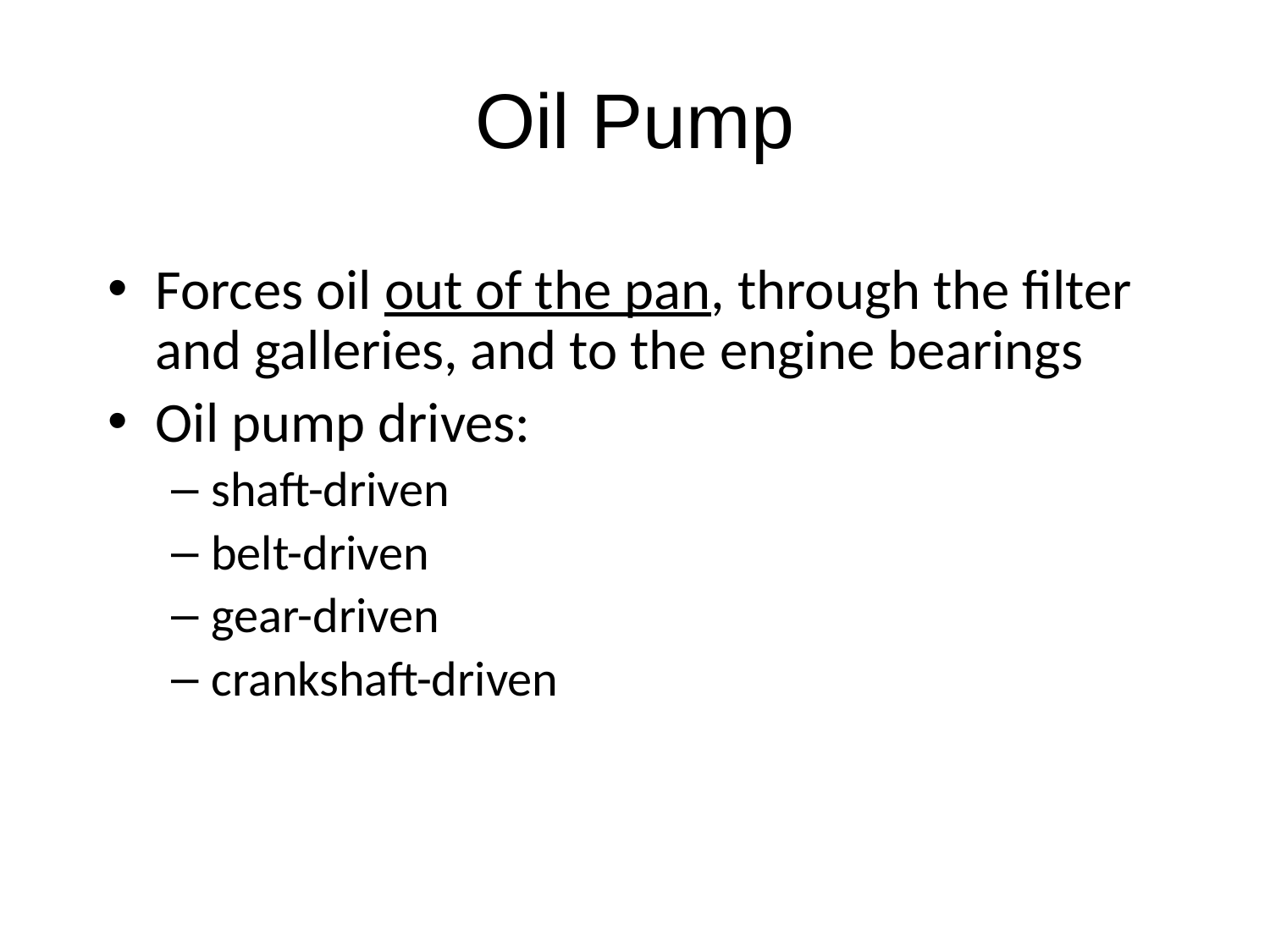

# Oil Pump
Forces oil out of the pan, through the filter and galleries, and to the engine bearings
Oil pump drives:
shaft-driven
belt-driven
gear-driven
crankshaft-driven